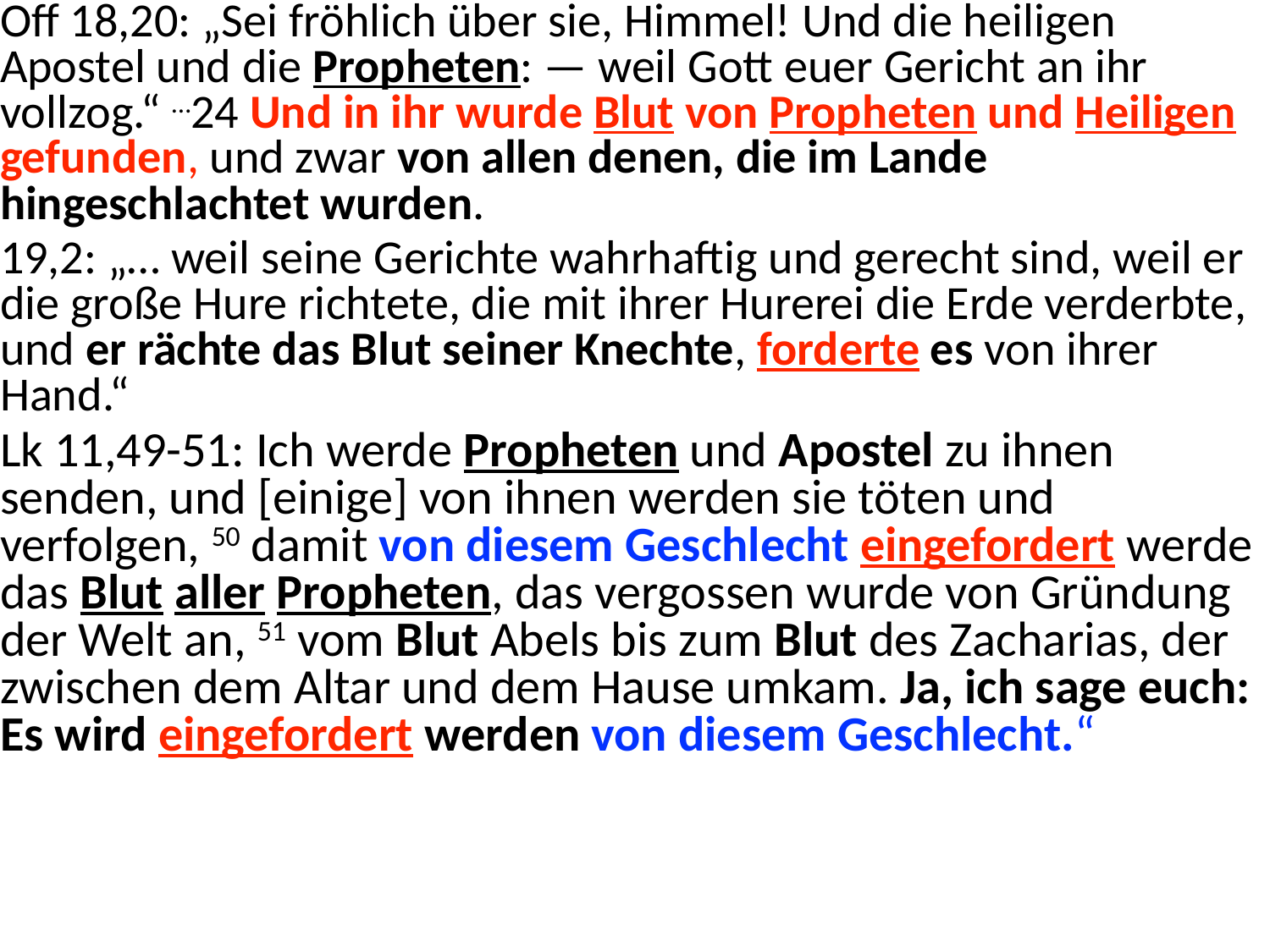

Off 18,20: „Sei fröhlich über sie, Himmel! Und die heiligen Apostel und die Propheten: — weil Gott euer Gericht an ihr vollzog.“ …24 Und in ihr wurde Blut von Propheten und Heiligen gefunden, und zwar von allen denen, die im Lande  hingeschlachtet wurden.
19,2: „… weil seine Gerichte wahrhaftig und gerecht sind, weil er die große Hure richtete, die mit ihrer Hurerei die Erde verderbte, und er rächte das Blut seiner Knechte, forderte es von ihrer Hand.“
Lk 11,49-51: Ich werde Propheten und Apostel zu ihnen senden, und [einige] von ihnen werden sie töten und verfolgen, 50 damit von diesem Geschlecht eingefordert werde das Blut aller Propheten, das vergossen wurde von Gründung der Welt an, 51 vom Blut Abels bis zum Blut des Zacharias, der zwischen dem Altar und dem Hause umkam. Ja, ich sage euch: Es wird eingefordert werden von diesem Geschlecht.“